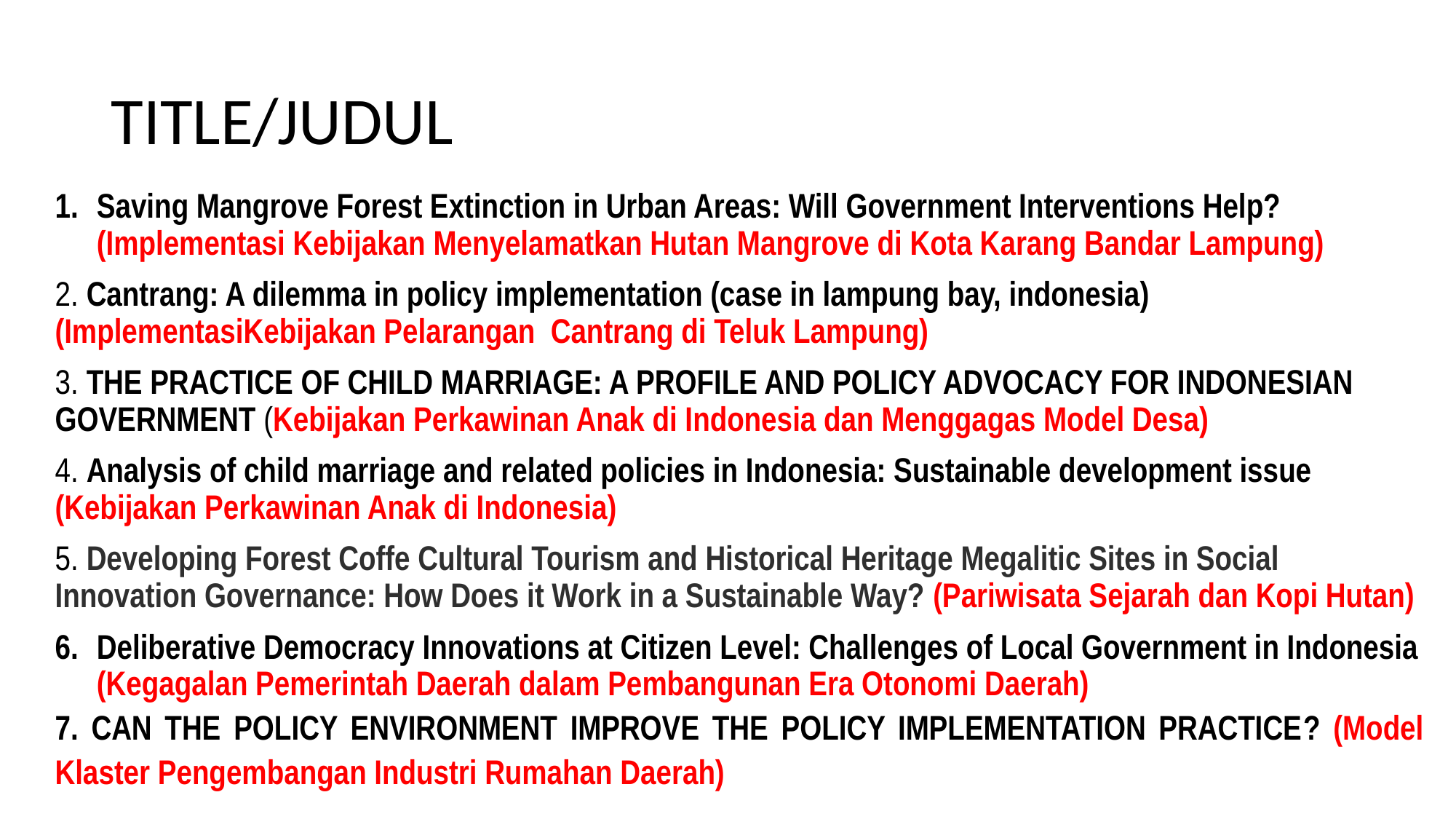

# TITLE/JUDUL
Saving Mangrove Forest Extinction in Urban Areas: Will Government Interventions Help? (Implementasi Kebijakan Menyelamatkan Hutan Mangrove di Kota Karang Bandar Lampung)
2. Cantrang: A dilemma in policy implementation (case in lampung bay, indonesia) (ImplementasiKebijakan Pelarangan  Cantrang di Teluk Lampung)
3. THE PRACTICE OF CHILD MARRIAGE: A PROFILE AND POLICY ADVOCACY FOR INDONESIAN GOVERNMENT (Kebijakan Perkawinan Anak di Indonesia dan Menggagas Model Desa)
4. Analysis of child marriage and related policies in Indonesia: Sustainable development issue (Kebijakan Perkawinan Anak di Indonesia)
5. Developing Forest Coffe Cultural Tourism and Historical Heritage Megalitic Sites in Social Innovation Governance: How Does it Work in a Sustainable Way? (Pariwisata Sejarah dan Kopi Hutan)
Deliberative Democracy Innovations at Citizen Level: Challenges of Local Government in Indonesia (Kegagalan Pemerintah Daerah dalam Pembangunan Era Otonomi Daerah)
7. CAN THE POLICY ENVIRONMENT IMPROVE THE POLICY IMPLEMENTATION PRACTICE? (Model Klaster Pengembangan Industri Rumahan Daerah)